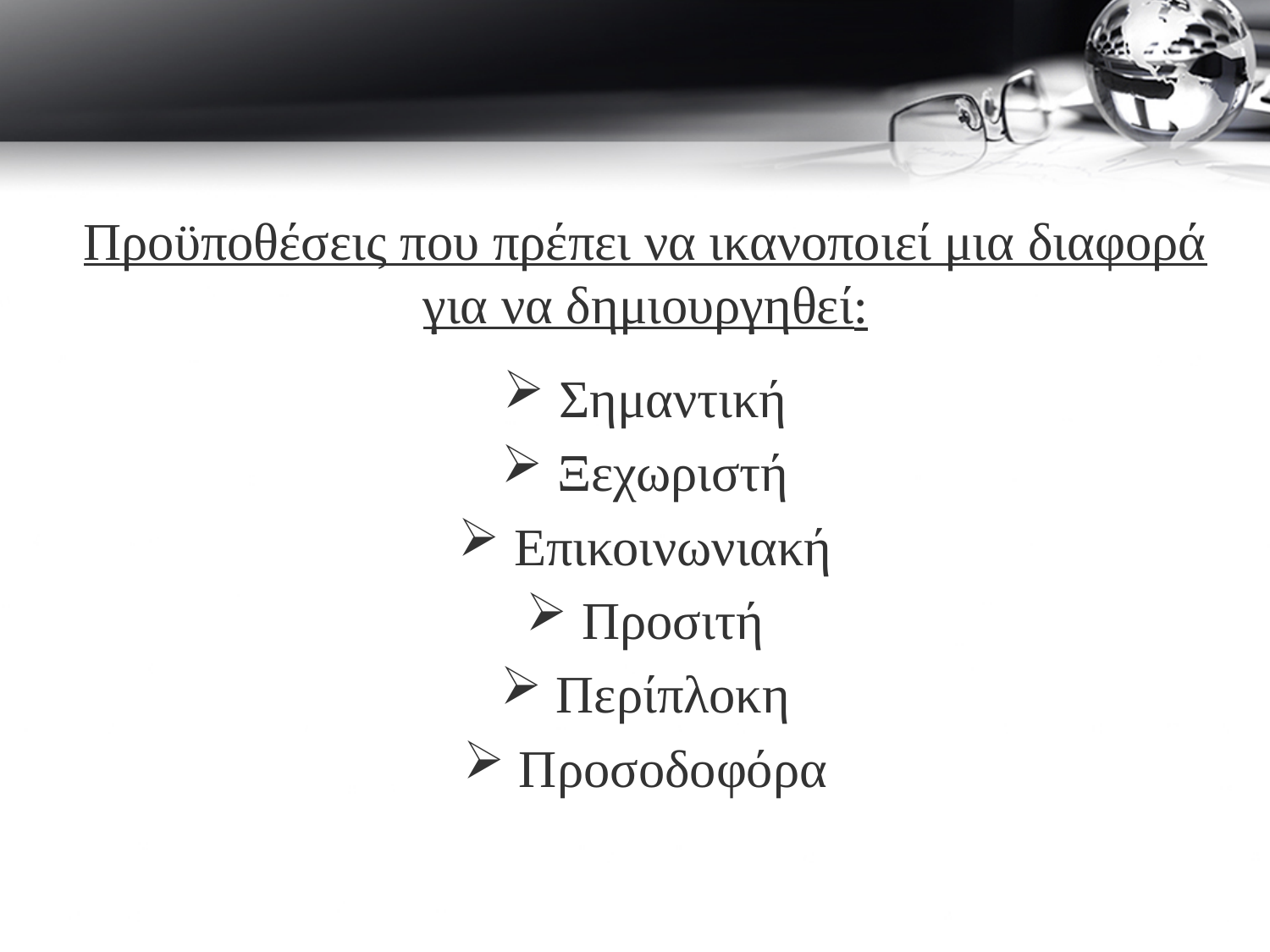

Προϋποθέσεις που πρέπει να ικανοποιεί μια διαφορά για να δημιουργηθεί:

 Σημαντική
 Ξεχωριστή
 Επικοινωνιακή
 Προσιτή
 Περίπλοκη
 Προσοδοφόρα